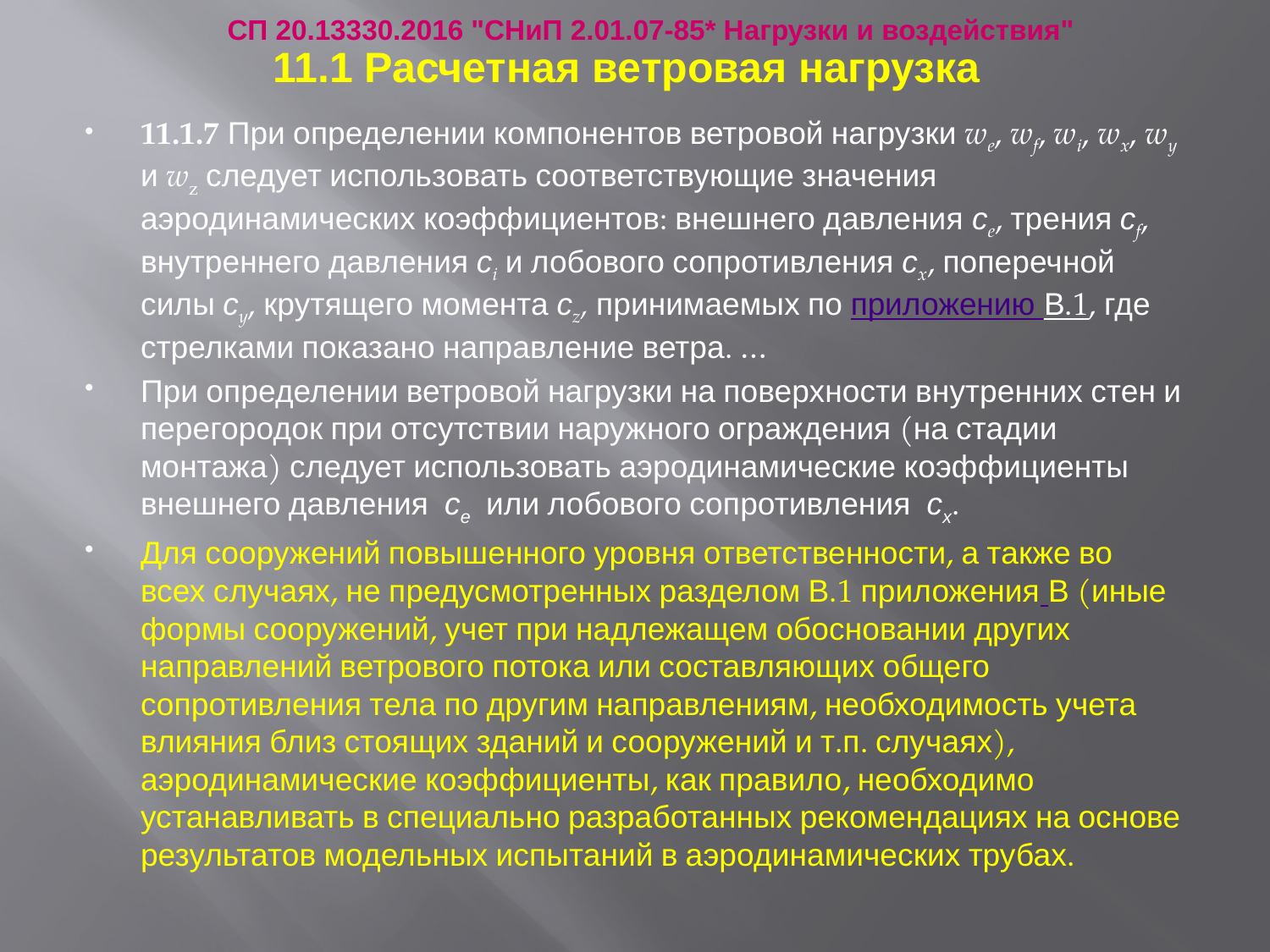

СП 20.13330.2016 "СНиП 2.01.07-85* Нагрузки и воздействия"
# 11.1 Расчетная ветровая нагрузка
11.1.7 При определении компонентов ветровой нагрузки we, wf, wi, wx, wy и wz следует использовать соответствующие значения аэродинамических коэффициентов: внешнего давления сe, трения сf, внутреннего давления сi и лобового сопротивления сx, поперечной силы сy, крутящего момента сz, принимаемых по приложению В.1, где стрелками показано направление ветра. …
При определении ветровой нагрузки на поверхности внутренних стен и перегородок при отсутствии наружного ограждения (на стадии монтажа) следует использовать аэродинамические коэффициенты внешнего давления  се  или лобового сопротивления  сх.
Для сооружений повышенного уровня ответственности, а также во всех случаях, не предусмотренных разделом В.1 приложения В (иные формы сооружений, учет при надлежащем обосновании других направлений ветрового потока или составляющих общего сопротивления тела по другим направлениям, необходимость учета влияния близ стоящих зданий и сооружений и т.п. случаях), аэродинамические коэффициенты, как правило, необходимо устанавливать в специально разработанных рекомендациях на основе результатов модельных испытаний в аэродинамических трубах.